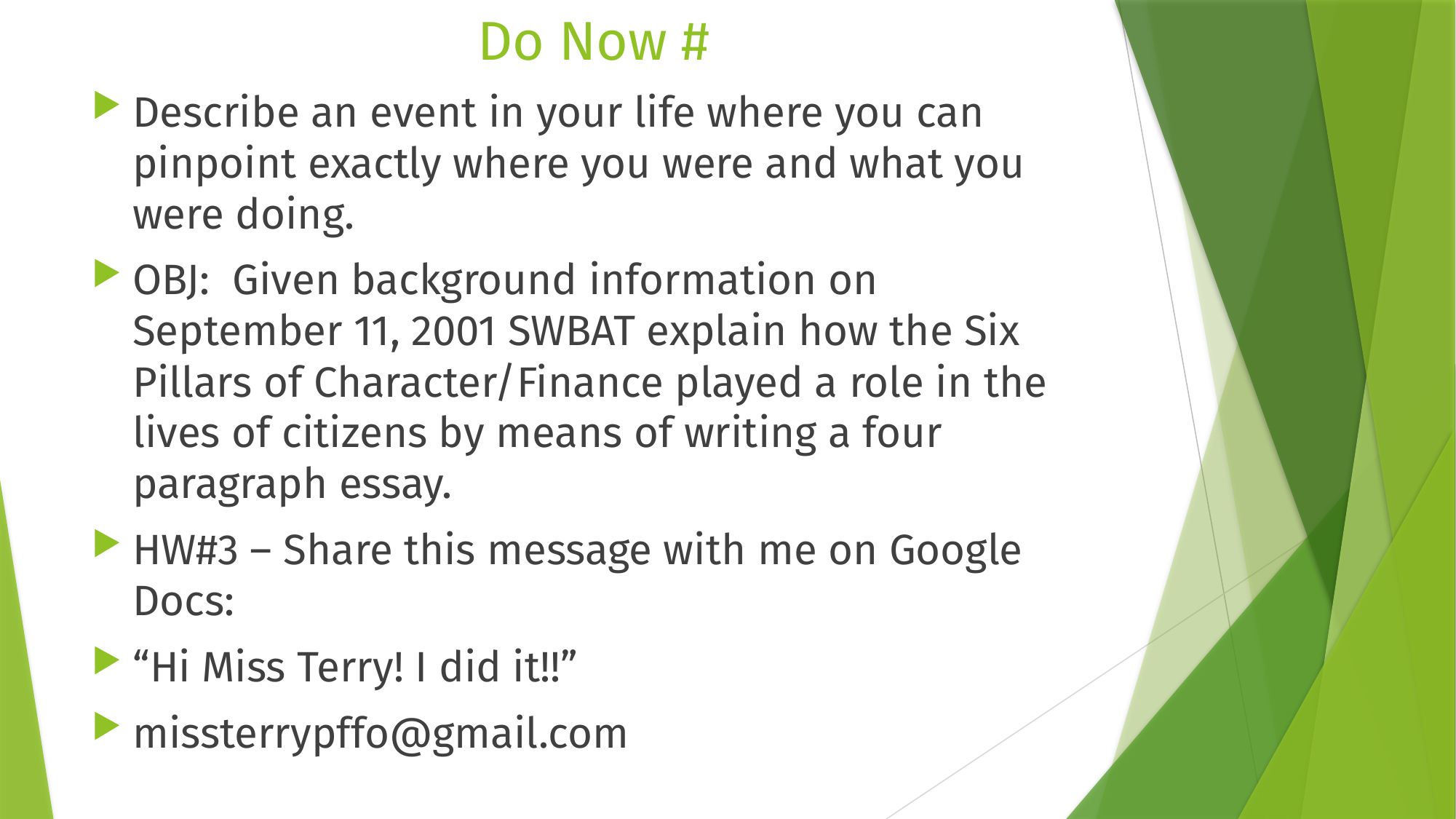

# Do Now #
Describe an event in your life where you can pinpoint exactly where you were and what you were doing.
OBJ:  Given background information on September 11, 2001 SWBAT explain how the Six Pillars of Character/Finance played a role in the lives of citizens by means of writing a four paragraph essay.
HW#3 – Share this message with me on Google Docs:
“Hi Miss Terry! I did it!!”
missterrypffo@gmail.com